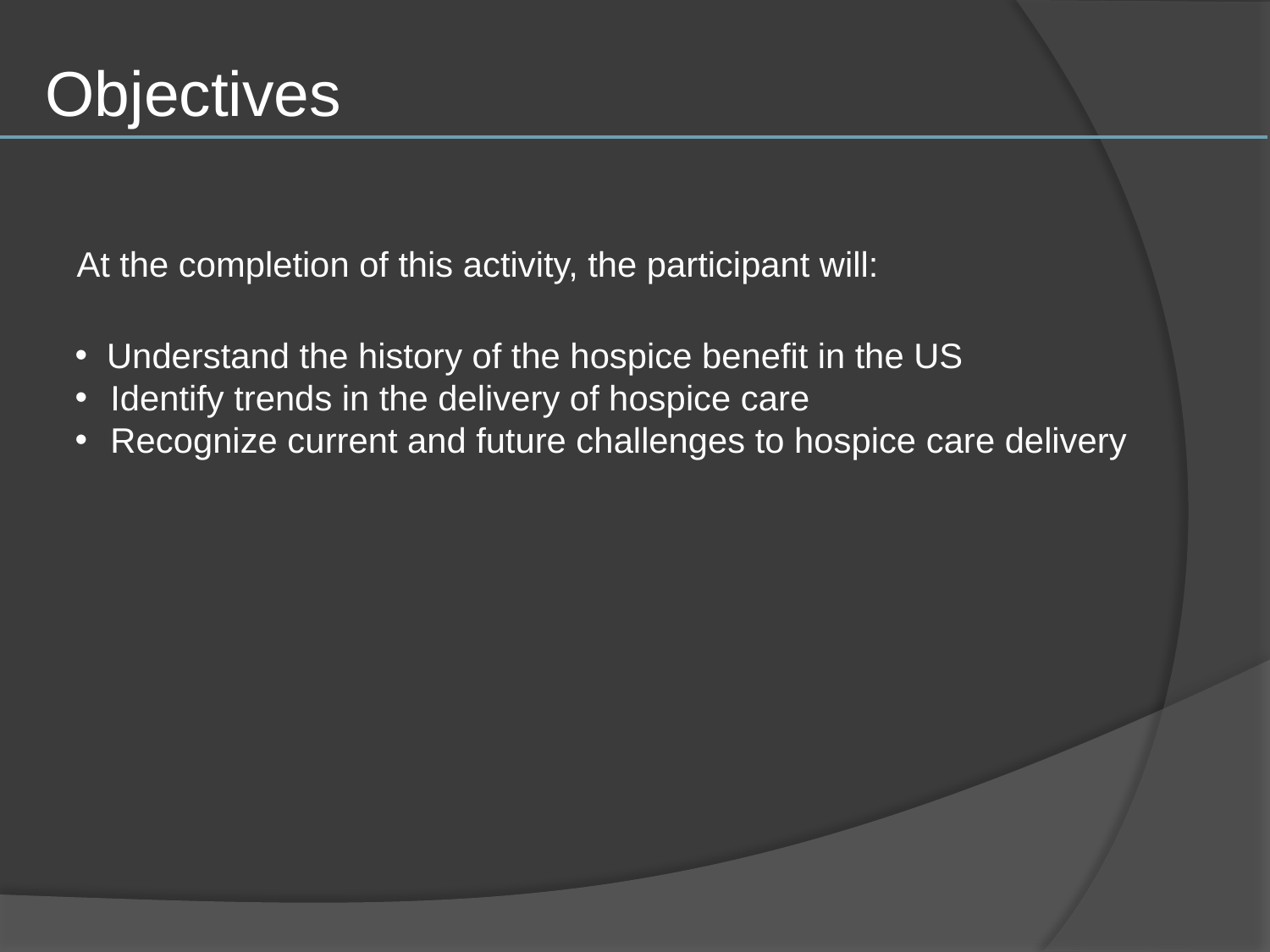

Objectives

At the completion of this activity, the participant will:

  Understand the history of the hospice benefit in the US
Identify trends in the delivery of hospice care
Recognize current and future challenges to hospice care delivery